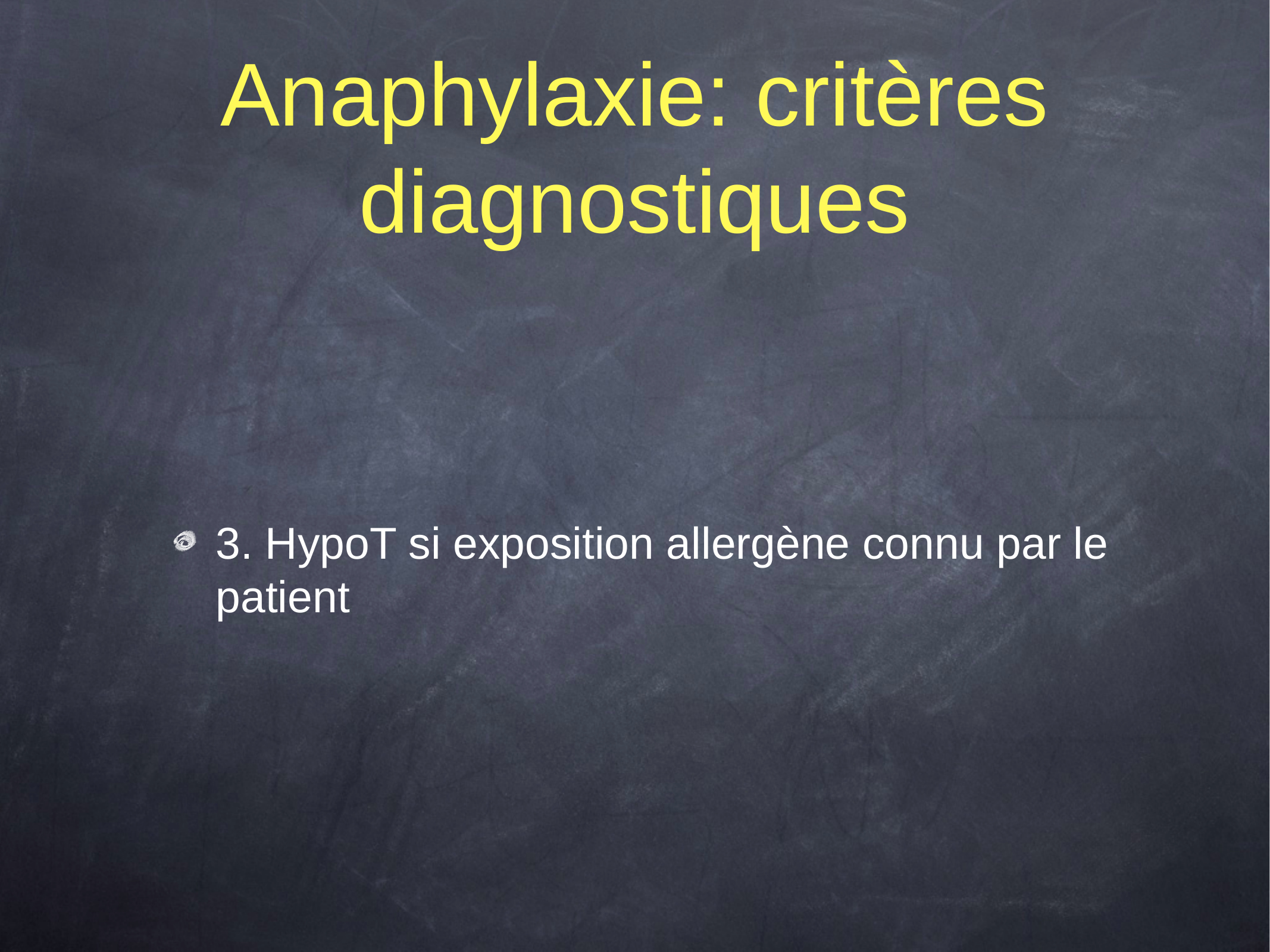

# Anaphylaxie: critères diagnostiques
3. HypoT si exposition allergène connu par le patient